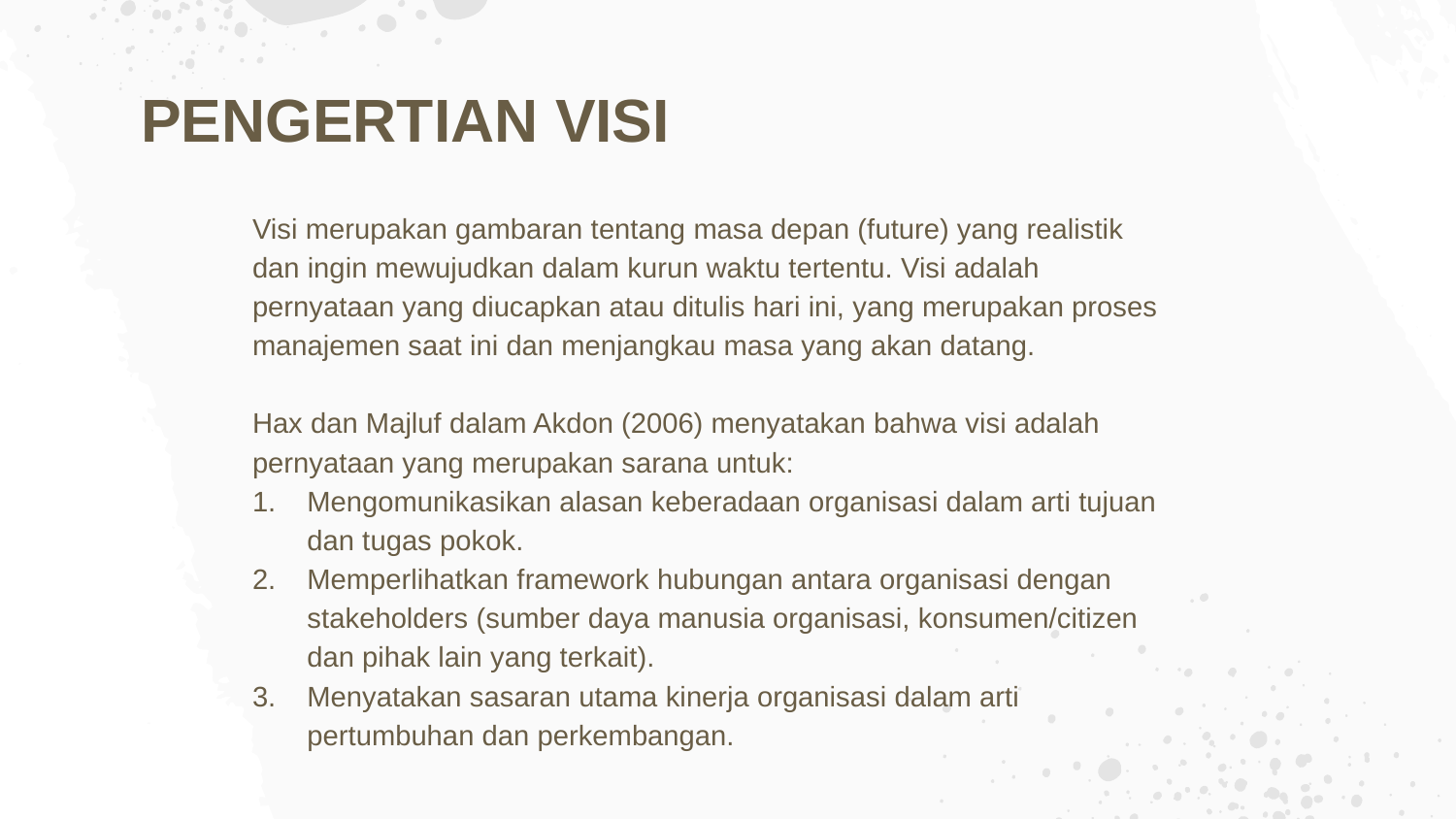

# PENGERTIAN VISI
Visi merupakan gambaran tentang masa depan (future) yang realistik dan ingin mewujudkan dalam kurun waktu tertentu. Visi adalah pernyataan yang diucapkan atau ditulis hari ini, yang merupakan proses manajemen saat ini dan menjangkau masa yang akan datang.

Hax dan Majluf dalam Akdon (2006) menyatakan bahwa visi adalah pernyataan yang merupakan sarana untuk:
Mengomunikasikan alasan keberadaan organisasi dalam arti tujuan dan tugas pokok.
Memperlihatkan framework hubungan antara organisasi dengan stakeholders (sumber daya manusia organisasi, konsumen/citizen dan pihak lain yang terkait).
Menyatakan sasaran utama kinerja organisasi dalam arti pertumbuhan dan perkembangan.